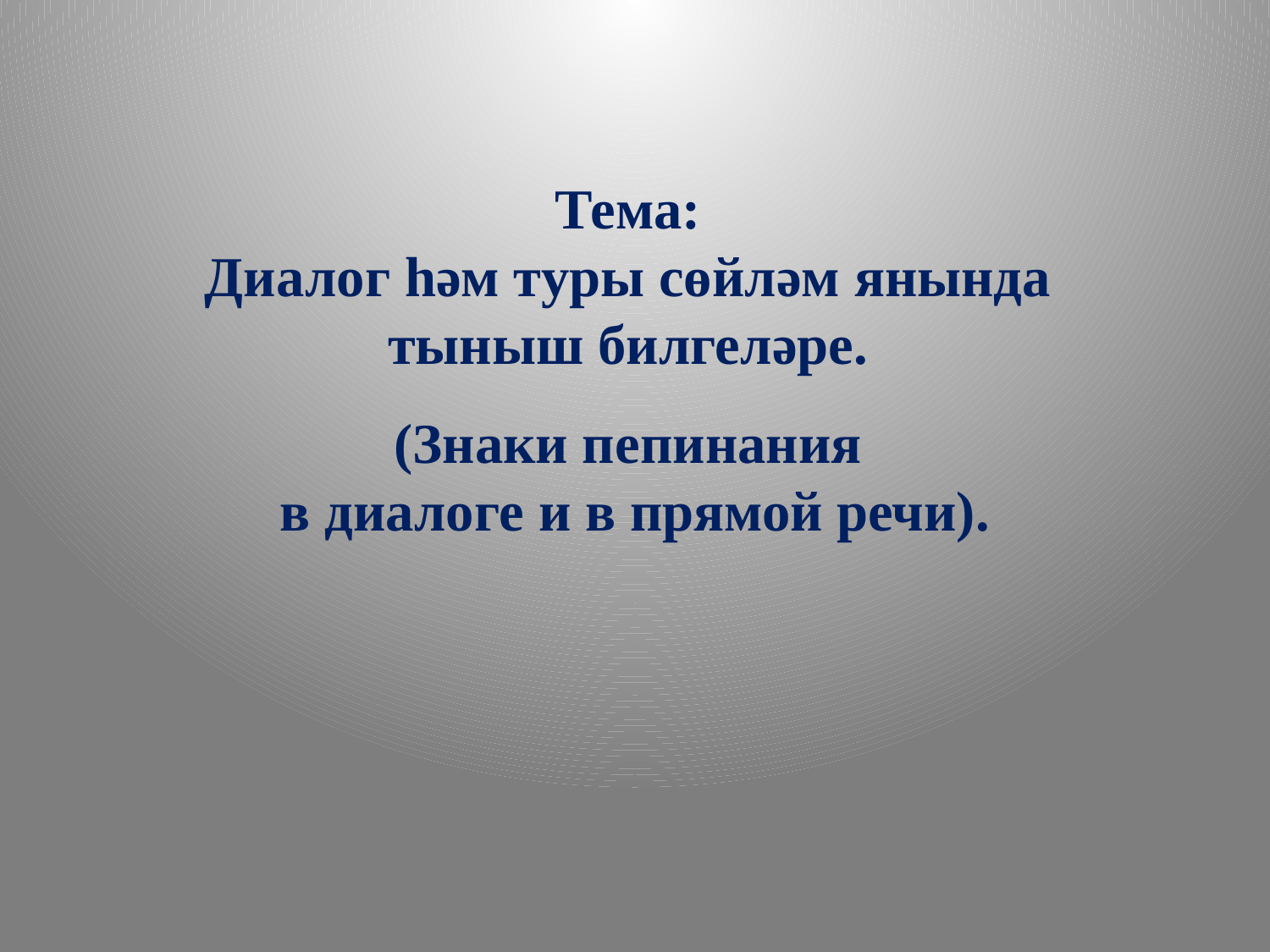

Тема:
Диалог һәм туры сөйләм янында тыныш билгеләре.
(Знаки пепинания
 в диалоге и в прямой речи).